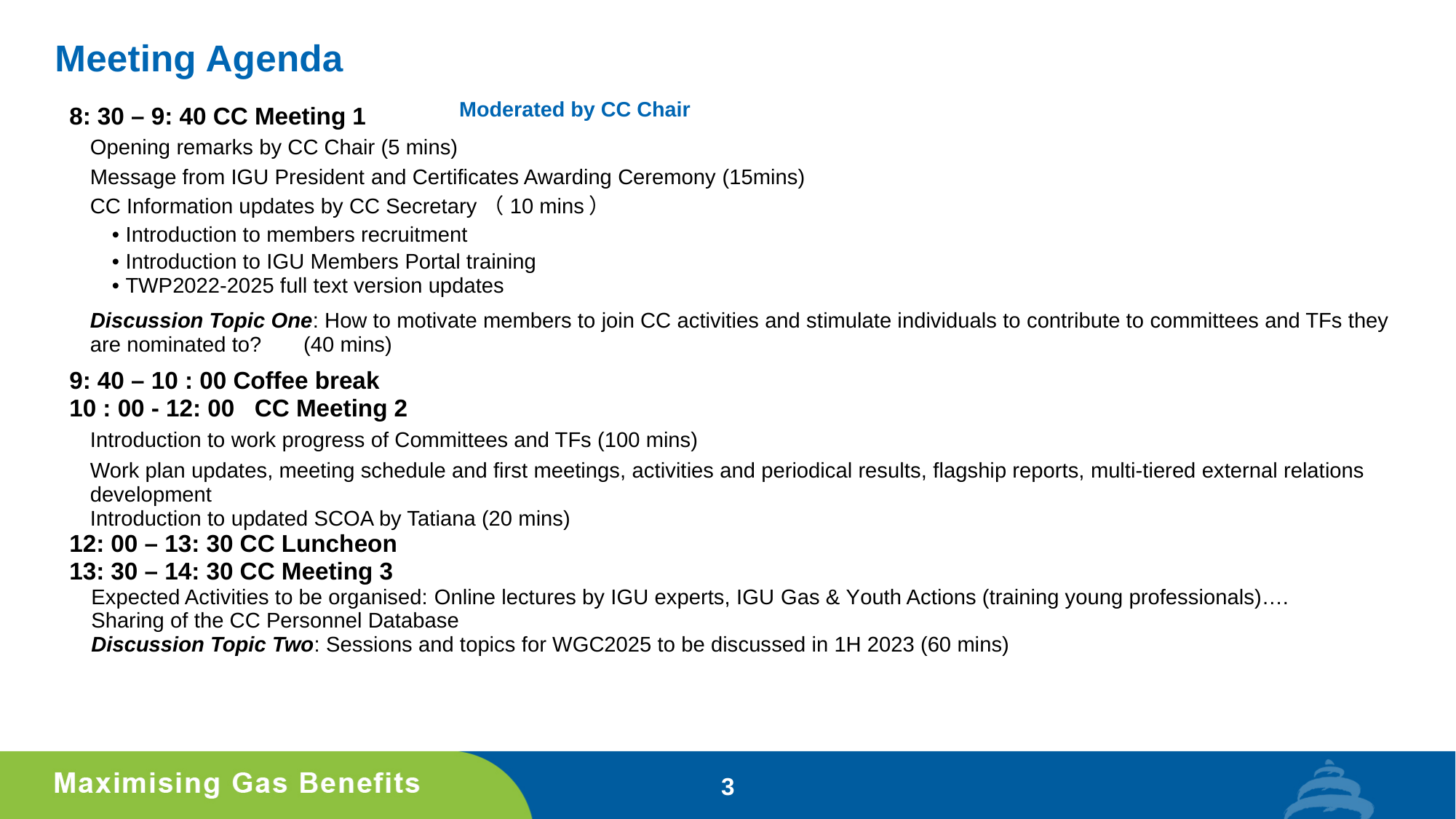

# Meeting Agenda Moderated by CC Chair
| 8: 30 – 9: 40 CC Meeting 1 |
| --- |
| Opening remarks by CC Chair (5 mins) |
| Message from IGU President and Certificates Awarding Ceremony (15mins) CC Information updates by CC Secretary（10 mins） |
| Introduction to members recruitment |
| Introduction to IGU Members Portal training TWP2022-2025 full text version updates |
| Discussion Topic One: How to motivate members to join CC activities and stimulate individuals to contribute to committees and TFs they are nominated to? (40 mins) |
| 9: 40 – 10 : 00 Coffee break |
| 10 : 00 - 12: 00 CC Meeting 2 |
| Introduction to work progress of Committees and TFs (100 mins) |
| Work plan updates, meeting schedule and first meetings, activities and periodical results, flagship reports, multi-tiered external relations development Introduction to updated SCOA by Tatiana (20 mins) |
| 12: 00 – 13: 30 CC Luncheon |
| 13: 30 – 14: 30 CC Meeting 3 |
| Expected Activities to be organised: Online lectures by IGU experts, IGU Gas & Youth Actions (training young professionals)…. Sharing of the CC Personnel Database Discussion Topic Two: Sessions and topics for WGC2025 to be discussed in 1H 2023 (60 mins) |
|  |
|  |
3